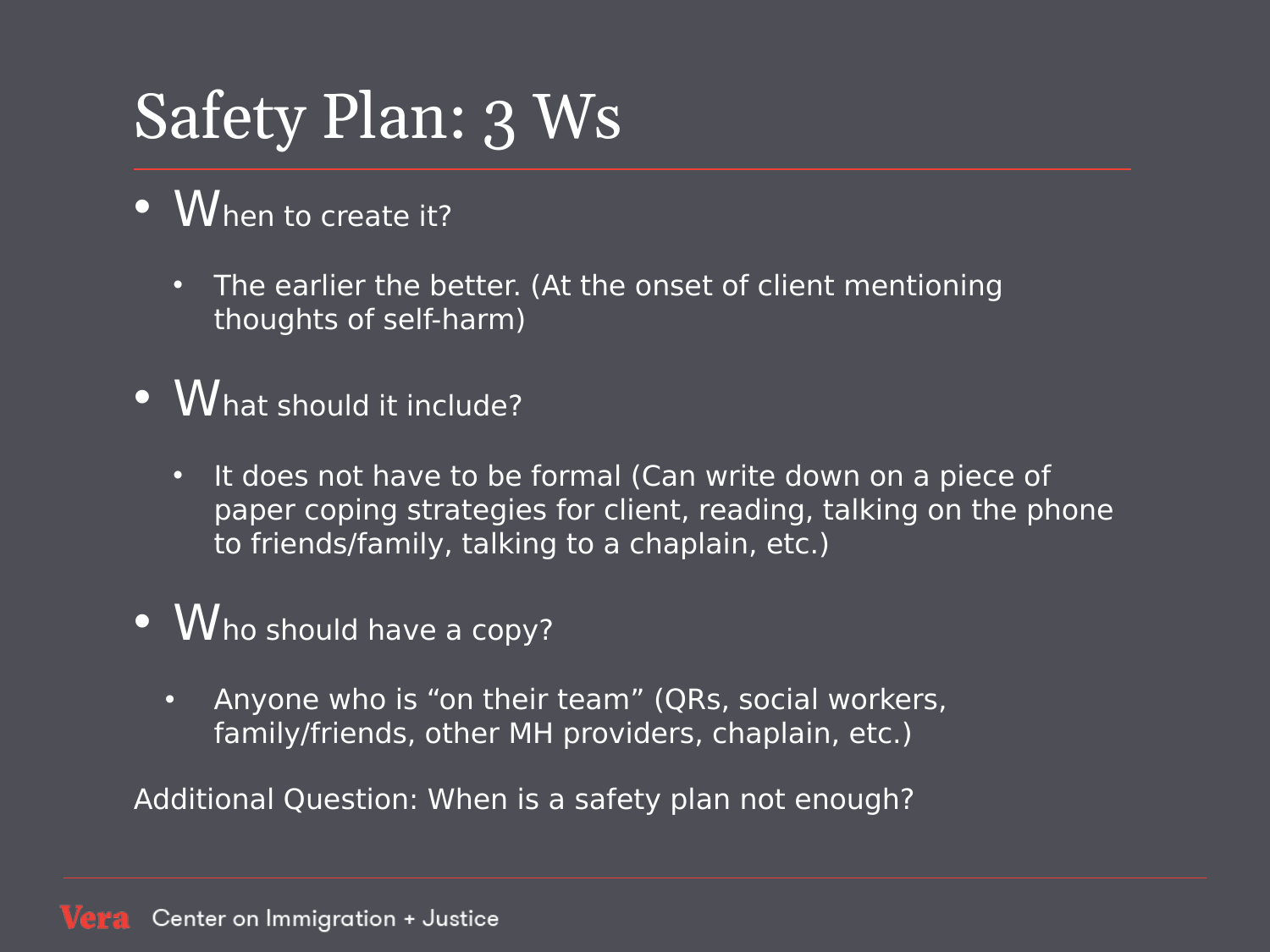

# Safety Plan: 3 Ws
When to create it?
The earlier the better. (At the onset of client mentioning thoughts of self-harm)
What should it include?
It does not have to be formal (Can write down on a piece of paper coping strategies for client, reading, talking on the phone to friends/family, talking to a chaplain, etc.)
Who should have a copy?
Anyone who is “on their team” (QRs, social workers, family/friends, other MH providers, chaplain, etc.)
Additional Question: When is a safety plan not enough?